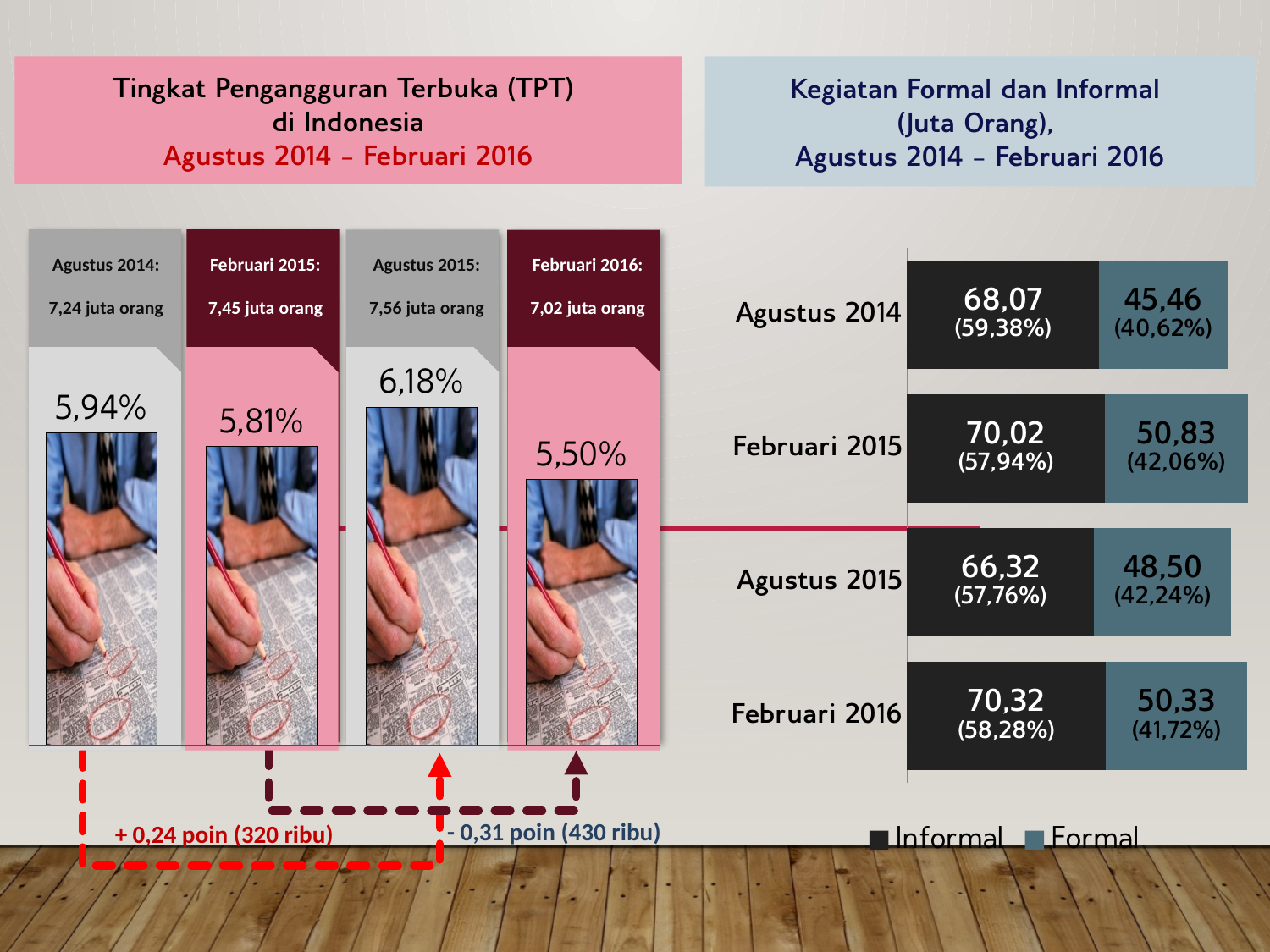

Tingkat Pengangguran Terbuka (TPT)
di Indonesia
Agustus 2014 – Februari 2016
Kegiatan Formal dan Informal
(Juta Orang),
Agustus 2014 – Februari 2016
43

### Chart

| Category | Informal | Formal |
|---|---|---|
| Februari 2016 | 70.32 | 50.33 |
| Agustus 2015 | 66.32 | 48.5 |
| Februari 2015 | 70.02 | 50.83 |
| Agustus 2014 | 68.07 | 45.46 |

Agustus 2014:
7,24 juta orang
Februari 2015:
7,45 juta orang
Agustus 2015:
7,56 juta orang
Februari 2016:
7,02 juta orang

### Chart

| Category | Indeks |
|---|---|
| Agt 14 | 5.94 |
| Feb 15 | 5.81 |
| Agt 15 | 6.18 |
| Feb 15 | 5.5 |

- 0,31 poin (430 ribu)
+ 0,24 poin (320 ribu)